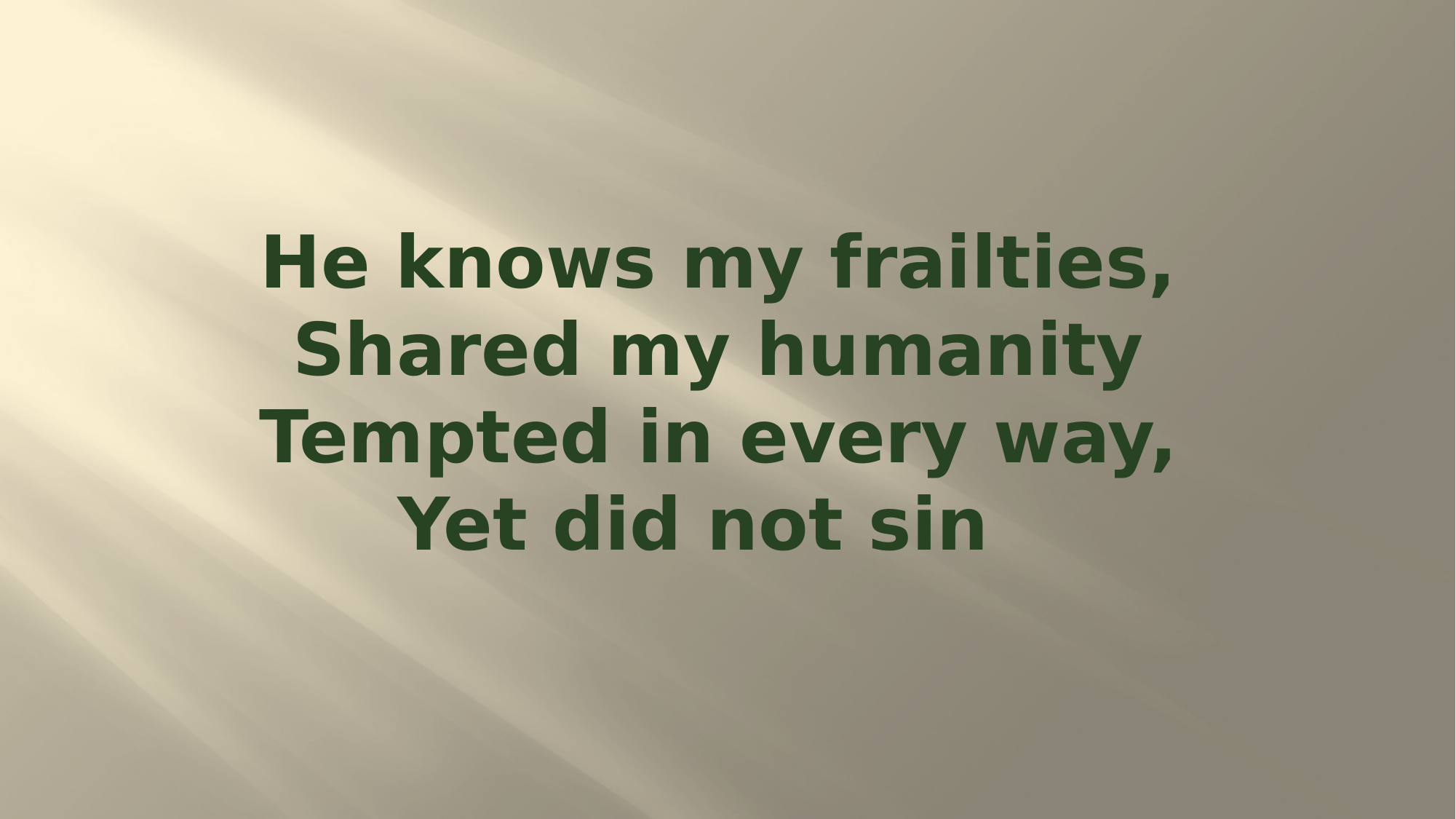

# He knows my frailties, Shared my humanity Tempted in every way, Yet did not sin